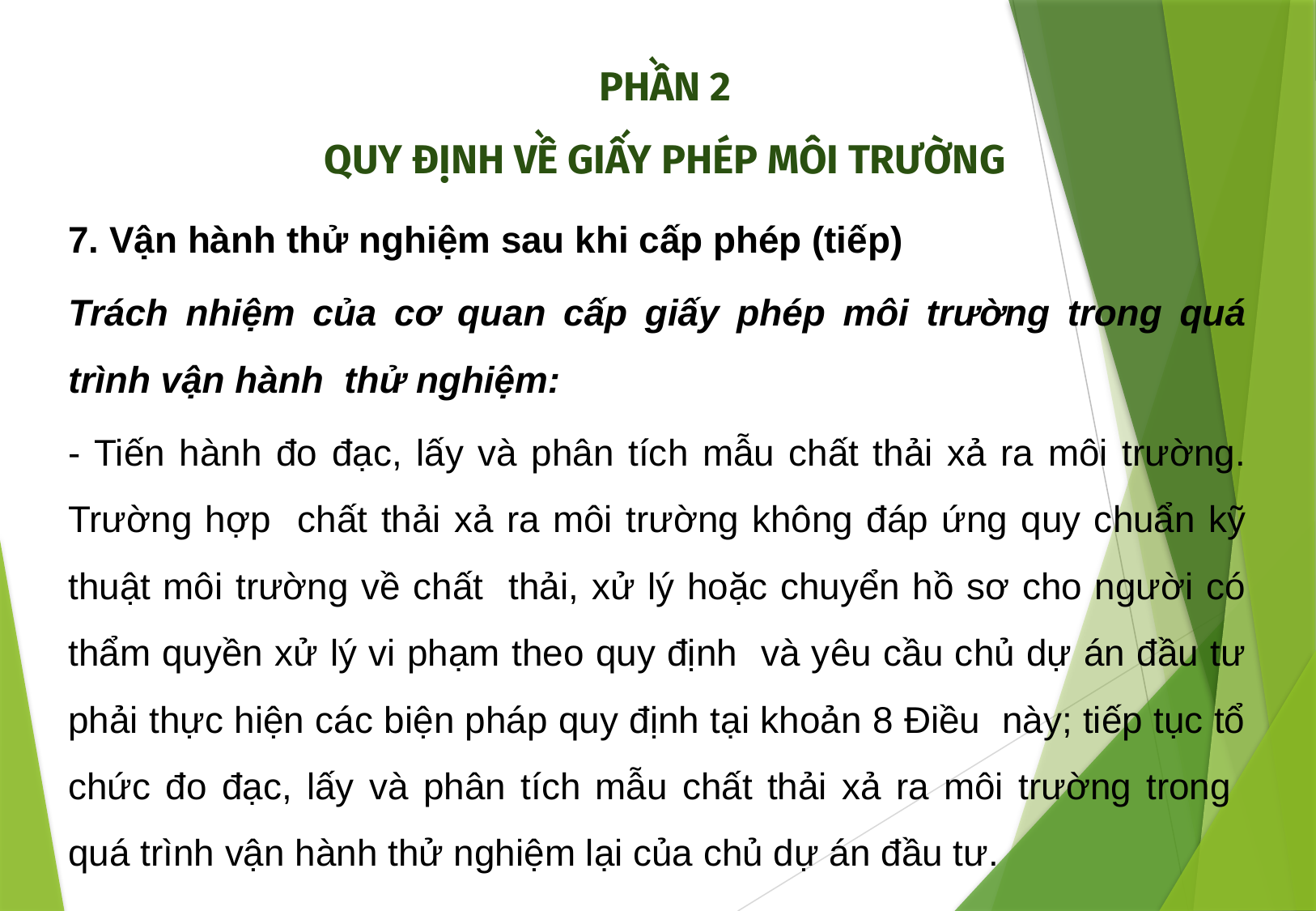

PHẦN 2
QUY ĐỊNH VỀ GIẤY PHÉP MÔI TRƯỜNG
7. Vận hành thử nghiệm sau khi cấp phép (tiếp)
Trách nhiệm của cơ quan cấp giấy phép môi trường trong quá trình vận hành  thử nghiệm:
- Tiến hành đo đạc, lấy và phân tích mẫu chất thải xả ra môi trường. Trường hợp  chất thải xả ra môi trường không đáp ứng quy chuẩn kỹ thuật môi trường về chất  thải, xử lý hoặc chuyển hồ sơ cho người có thẩm quyền xử lý vi phạm theo quy định  và yêu cầu chủ dự án đầu tư phải thực hiện các biện pháp quy định tại khoản 8 Điều  này; tiếp tục tổ chức đo đạc, lấy và phân tích mẫu chất thải xả ra môi trường trong  quá trình vận hành thử nghiệm lại của chủ dự án đầu tư.